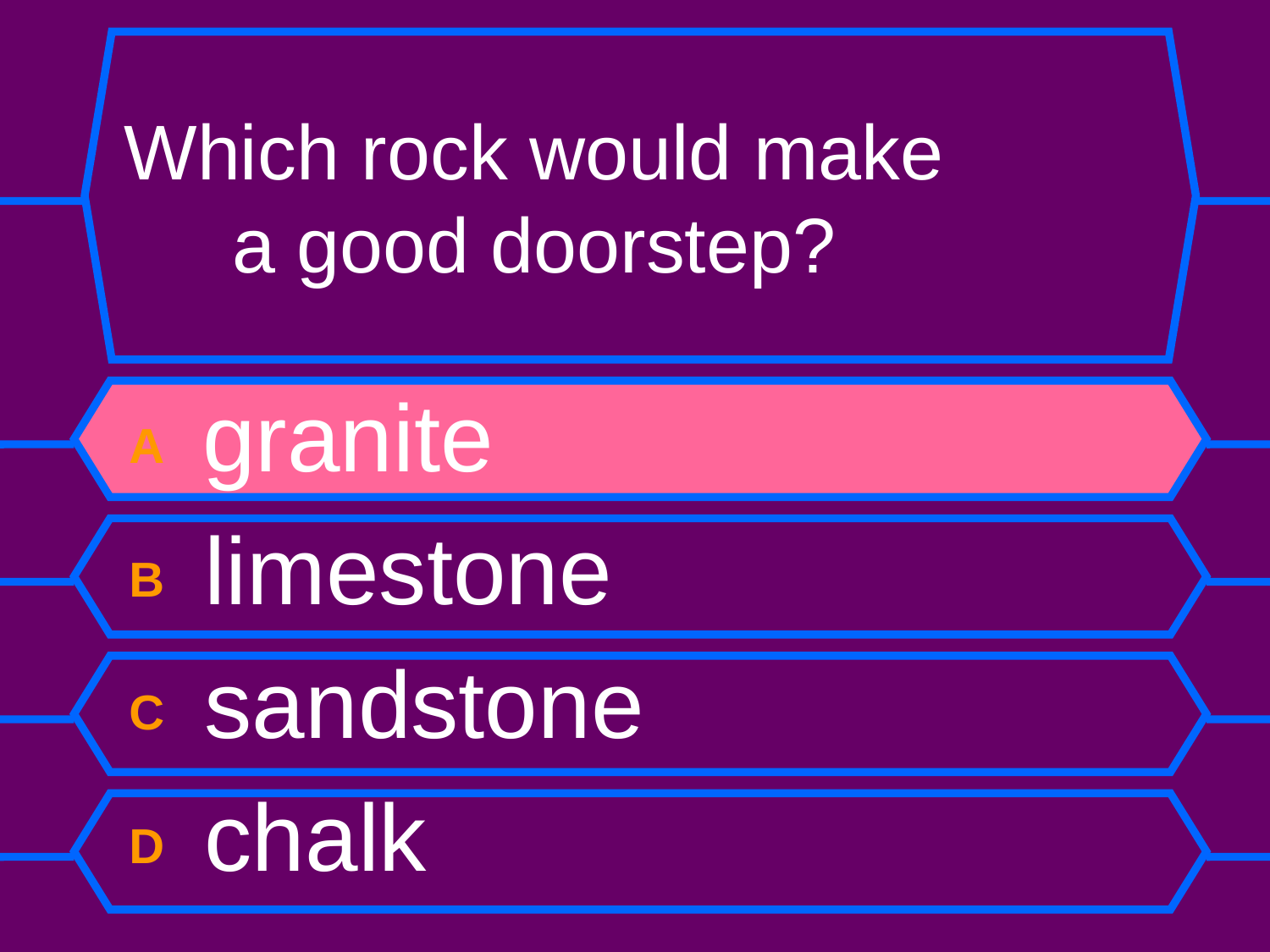

# Which rock would make a good doorstep?

A  granite
B  limestone
C  sandstone
D  chalk